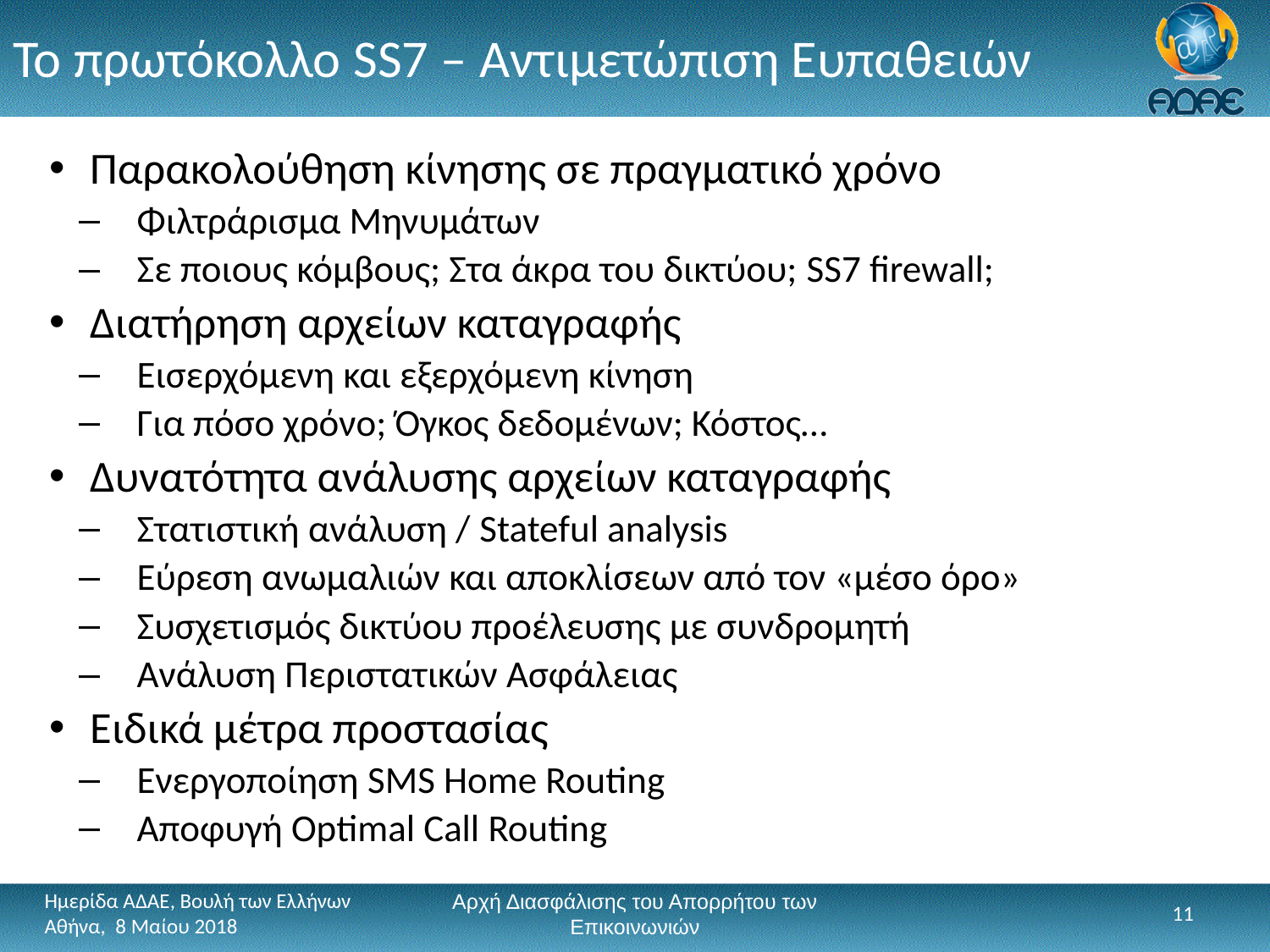

# Το πρωτόκολλο SS7 – Αντιμετώπιση Ευπαθειών
Παρακολούθηση κίνησης σε πραγματικό χρόνο
Φιλτράρισμα Μηνυμάτων
Σε ποιους κόμβους; Στα άκρα του δικτύου; SS7 firewall;
Διατήρηση αρχείων καταγραφής
Εισερχόμενη και εξερχόμενη κίνηση
Για πόσο χρόνο; Όγκος δεδομένων; Κόστος…
Δυνατότητα ανάλυσης αρχείων καταγραφής
Στατιστική ανάλυση / Stateful analysis
Εύρεση ανωμαλιών και αποκλίσεων από τον «μέσο όρο»
Συσχετισμός δικτύου προέλευσης με συνδρομητή
Ανάλυση Περιστατικών Ασφάλειας
Ειδικά μέτρα προστασίας
Ενεργοποίηση SMS Home Routing
Αποφυγή Optimal Call Routing
Ημερίδα ΑΔΑΕ, Βουλή των Ελλήνων Αθήνα,  8 Μαίου 2018
11
Αρχή Διασφάλισης του Απορρήτου των Επικοινωνιών